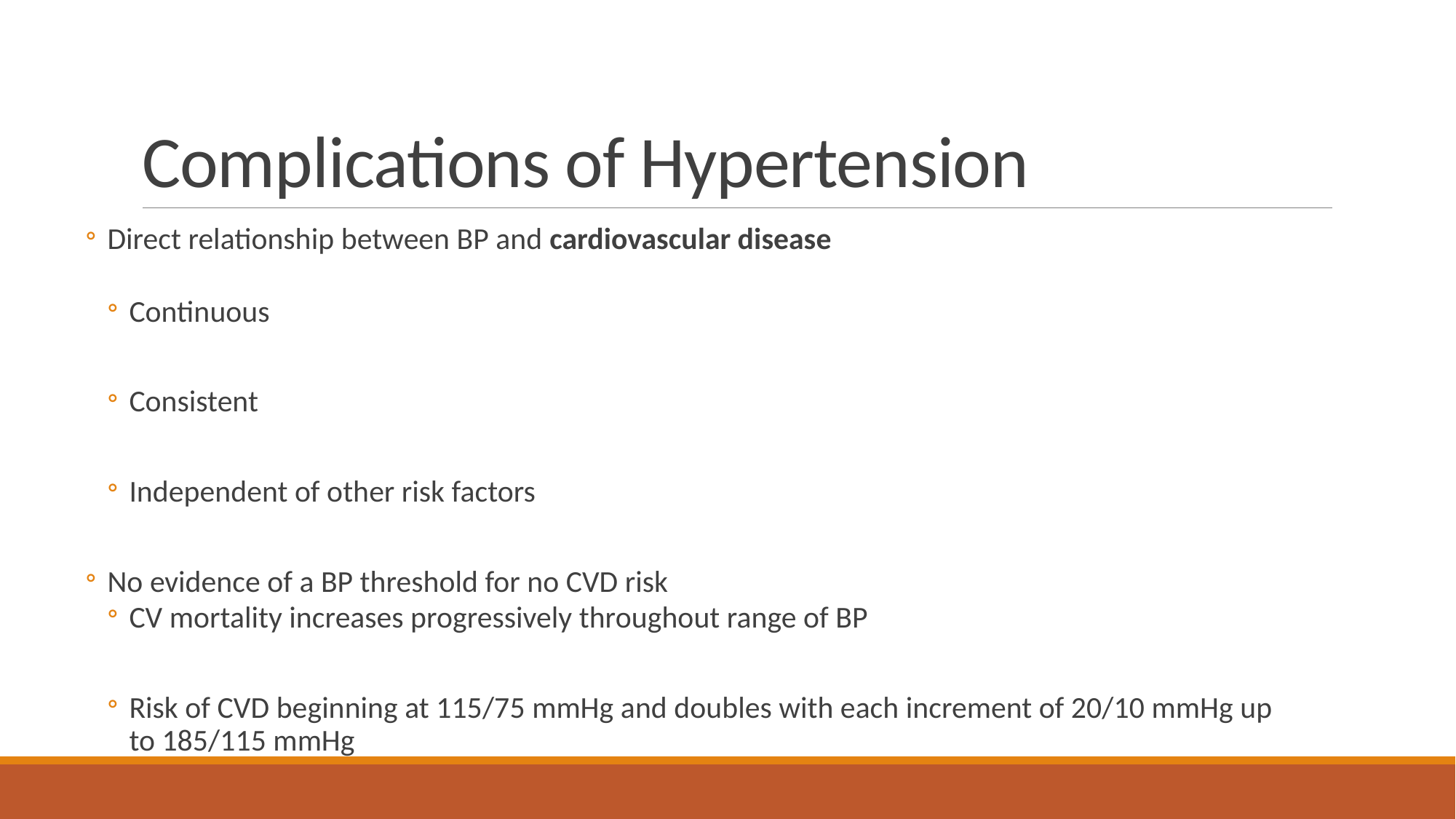

# Complications of Hypertension
Direct relationship between BP and cardiovascular disease
Continuous

Consistent

Independent of other risk factors

No evidence of a BP threshold for no CVD risk
CV mortality increases progressively throughout range of BP

Risk of CVD beginning at 115/75 mmHg and doubles with each increment of 20/10 mmHg up to 185/115 mmHg